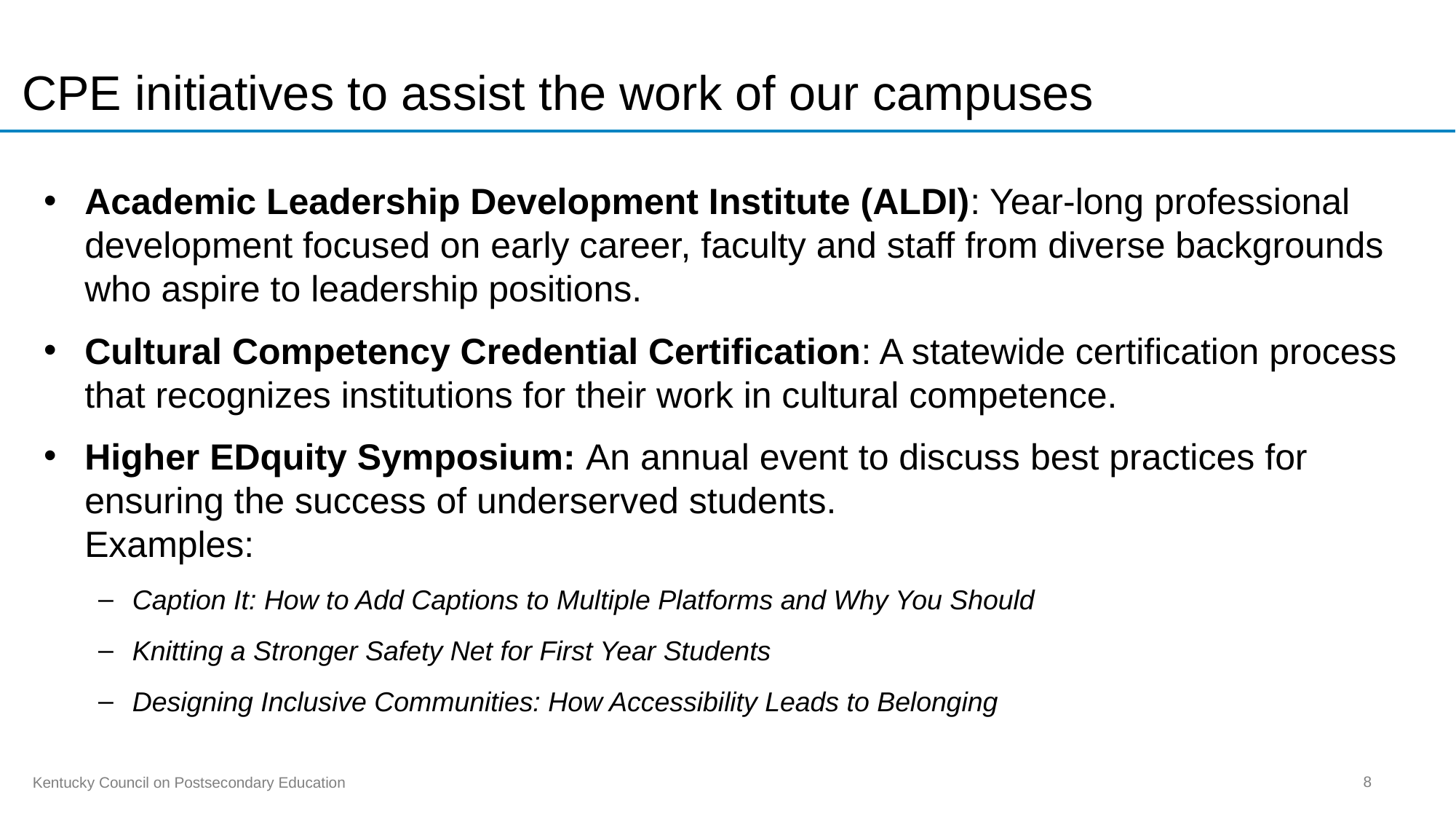

# CPE initiatives to assist the work of our campuses
Academic Leadership Development Institute (ALDI): Year-long professional development focused on early career, faculty and staff from diverse backgrounds who aspire to leadership positions.
Cultural Competency Credential Certification: A statewide certification process that recognizes institutions for their work in cultural competence.
Higher EDquity Symposium: An annual event to discuss best practices for ensuring the success of underserved students.
Examples:
Caption It: How to Add Captions to Multiple Platforms and Why You Should
Knitting a Stronger Safety Net for First Year Students
Designing Inclusive Communities: How Accessibility Leads to Belonging
8